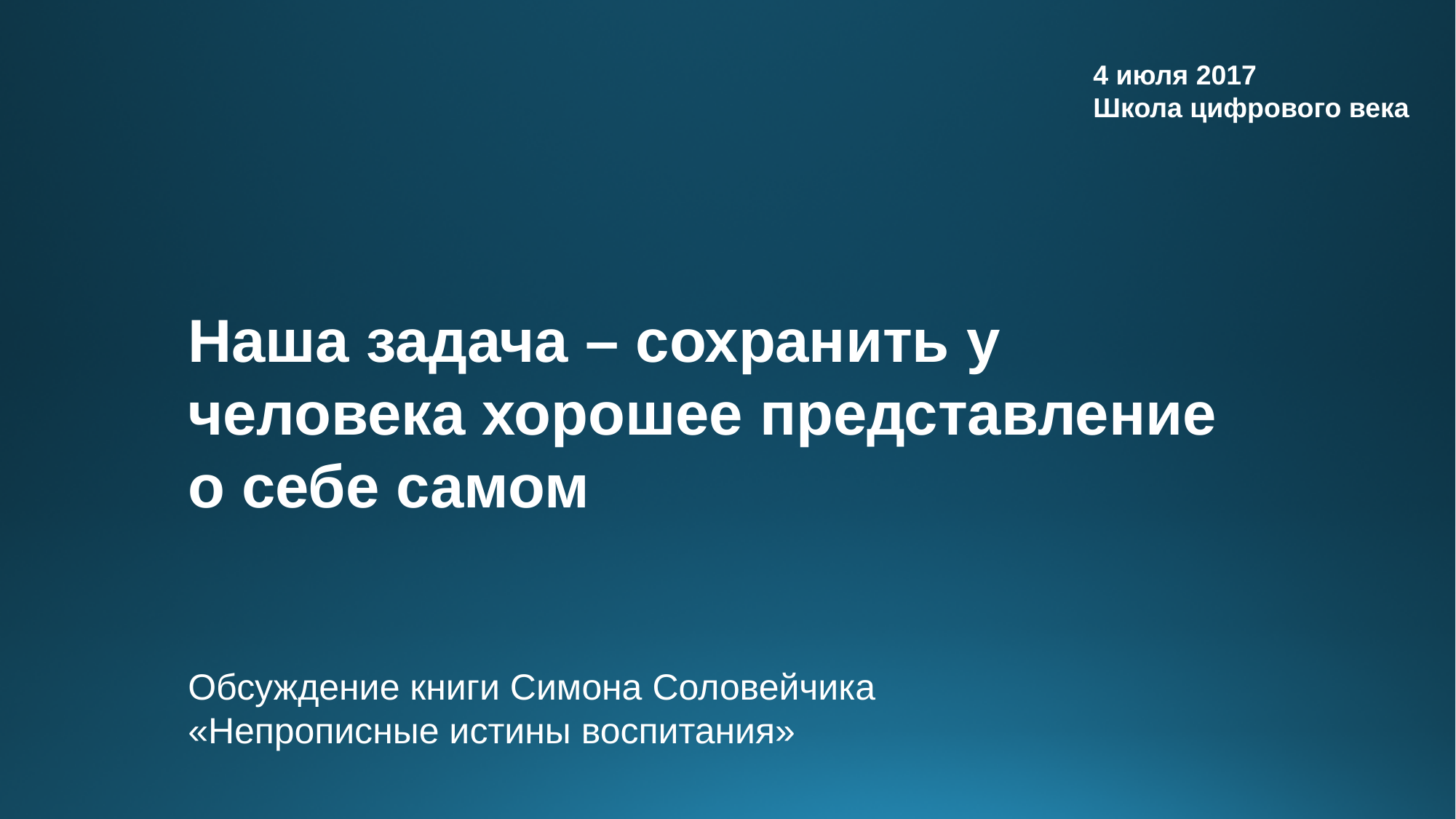

4 июля 2017
Школа цифрового века
Наша задача – сохранить у человека хорошее представление о себе самом
Обсуждение книги Симона Соловейчика
«Непрописные истины воспитания»